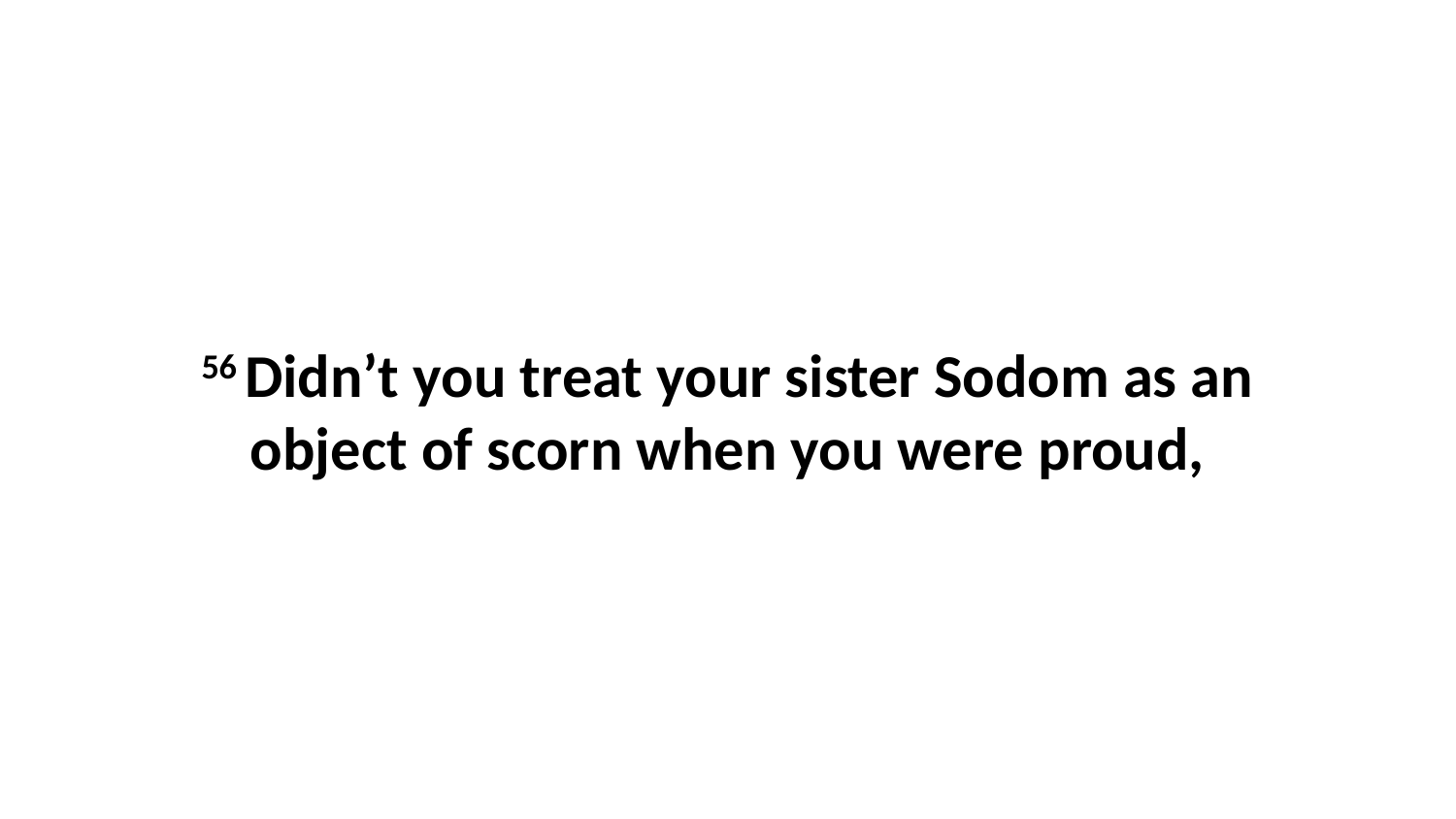

56 Didn’t you treat your sister Sodom as an object of scorn when you were proud,